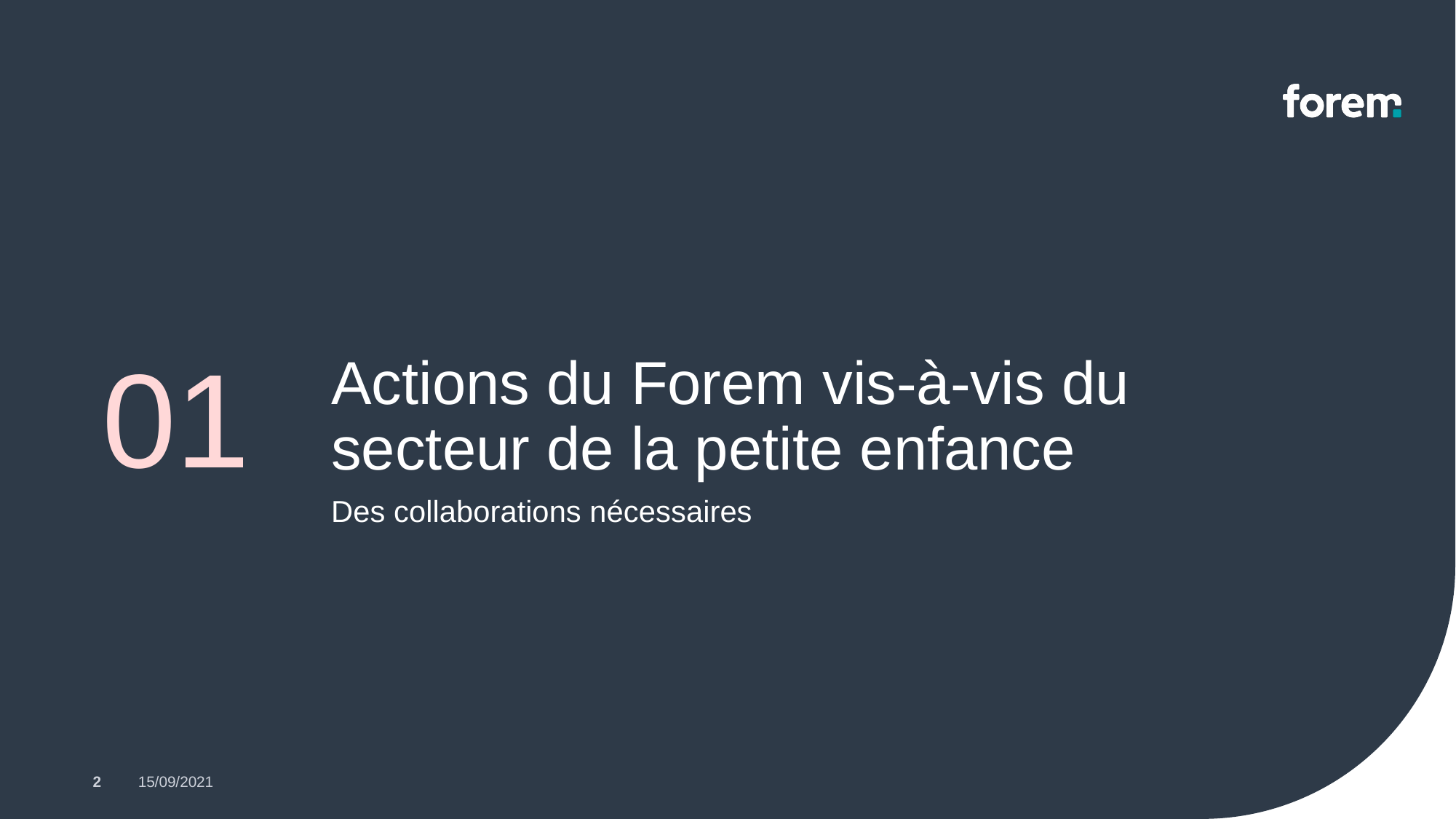

# Actions du Forem vis-à-vis du secteur de la petite enfance
01
Des collaborations nécessaires
2
15/09/2021